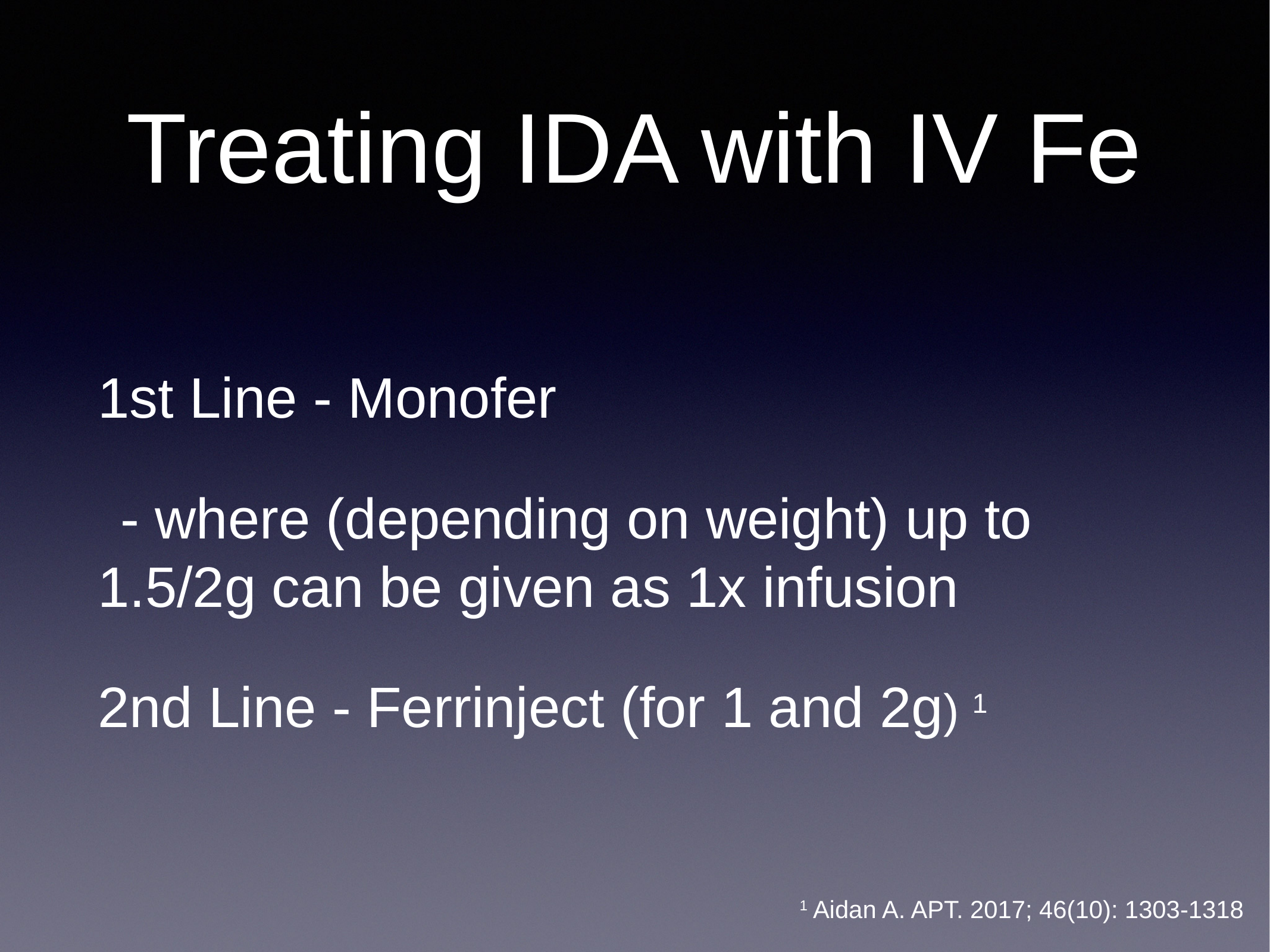

# Treating IDA with IV Fe
1st Line - Monofer
- where (depending on weight) up to 1.5/2g can be given as 1x infusion
2nd Line - Ferrinject (for 1 and 2g) 1
1 Aidan A. APT. 2017; 46(10): 1303-1318